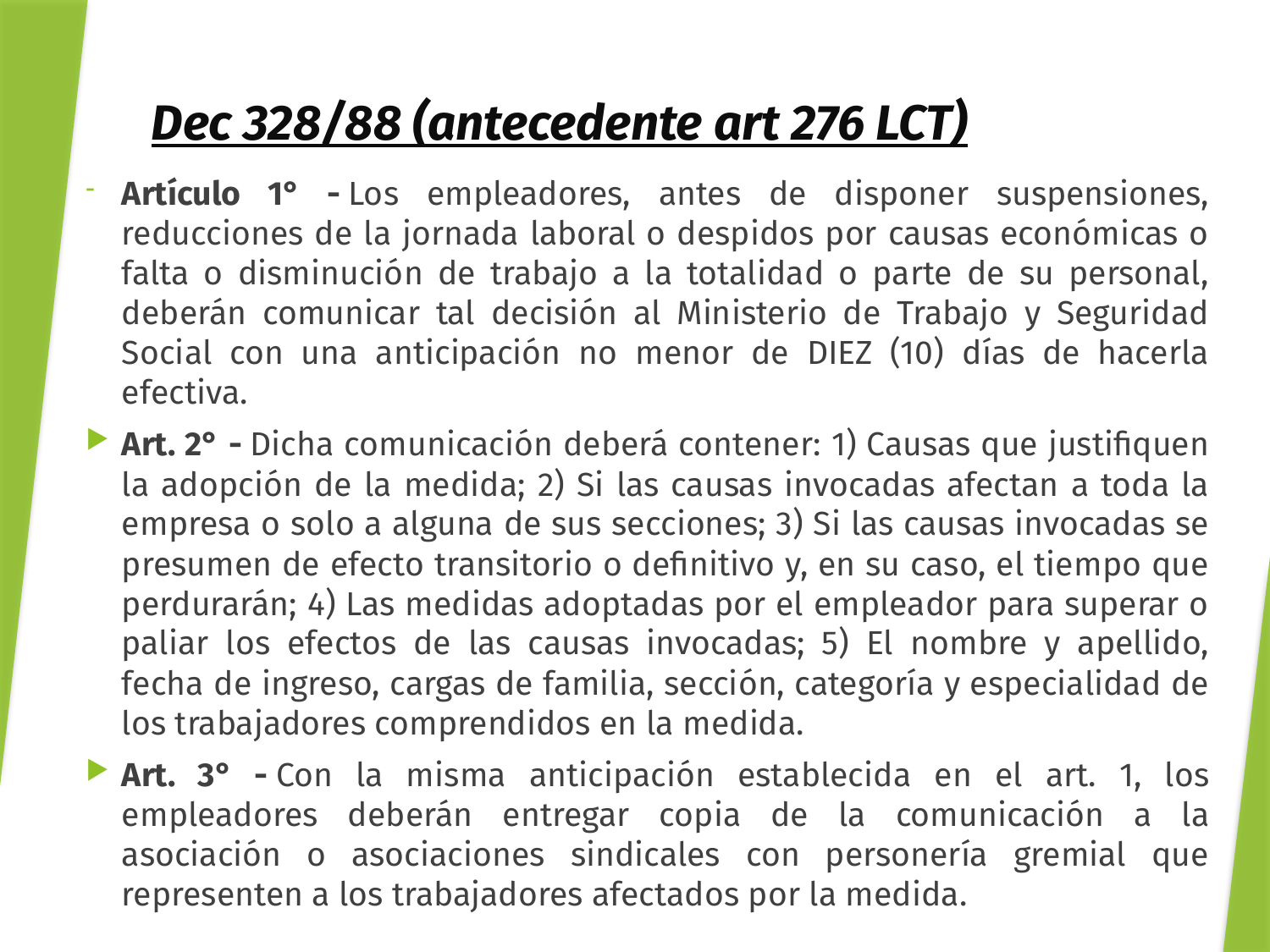

# Dec 328/88 (antecedente art 276 LCT)
Artículo 1° - Los empleadores, antes de disponer suspensiones, reducciones de la jornada laboral o despidos por causas económicas o falta o disminución de trabajo a la totalidad o parte de su personal, deberán comunicar tal decisión al Ministerio de Trabajo y Seguridad Social con una anticipación no menor de DIEZ (10) días de hacerla efectiva.
Art. 2° - Dicha comunicación deberá contener: 1) Causas que justifiquen la adopción de la medida; 2) Si las causas invocadas afectan a toda la empresa o solo a alguna de sus secciones; 3) Si las causas invocadas se presumen de efecto transitorio o definitivo y, en su caso, el tiempo que perdurarán; 4) Las medidas adoptadas por el empleador para superar o paliar los efectos de las causas invocadas; 5) El nombre y apellido, fecha de ingreso, cargas de familia, sección, categoría y especialidad de los trabajadores comprendidos en la medida.
Art. 3° - Con la misma anticipación establecida en el art. 1, los empleadores deberán entregar copia de la comunicación a la asociación o asociaciones sindicales con personería gremial que representen a los trabajadores afectados por la medida.